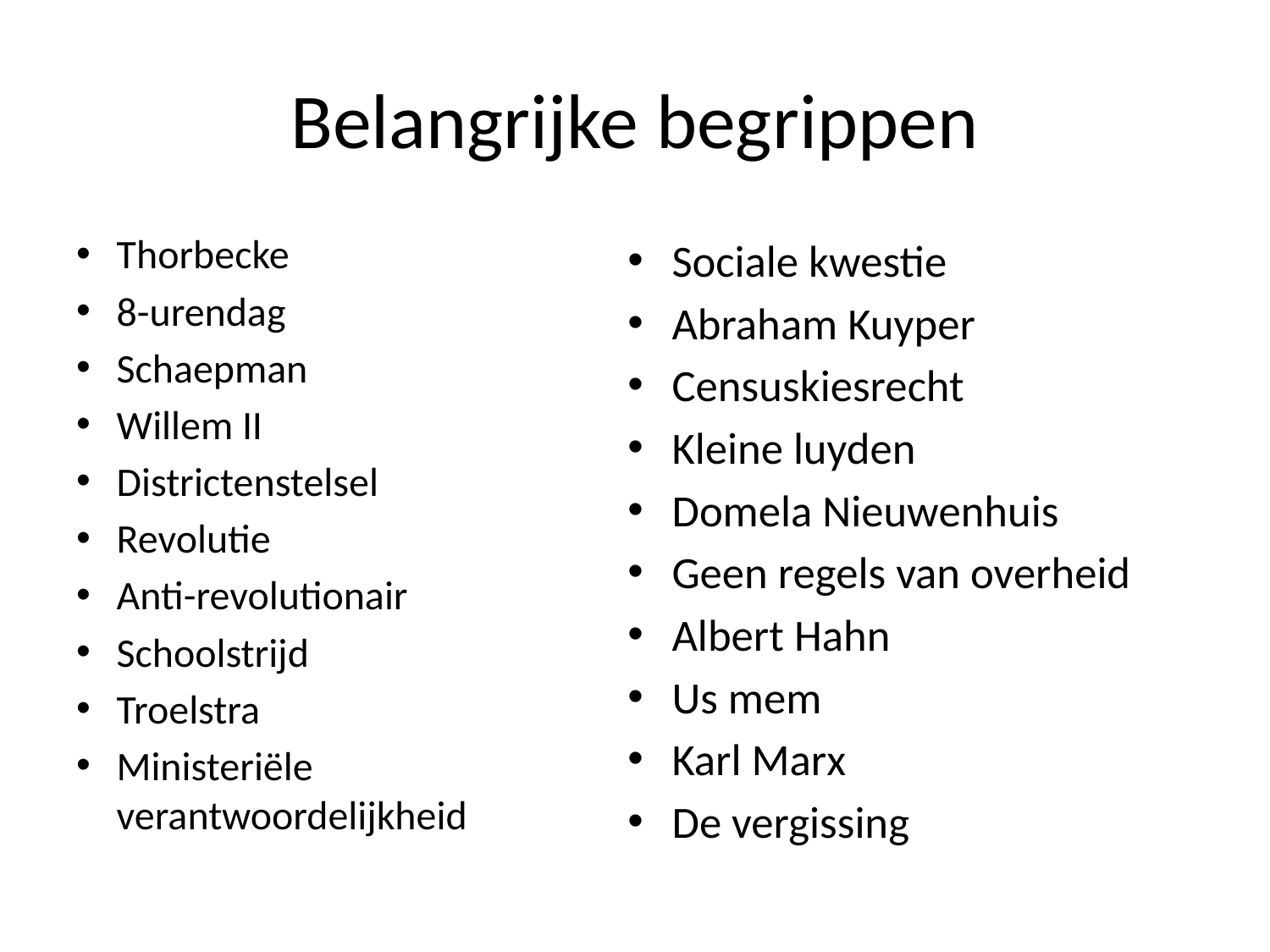

# Belangrijke begrippen
Thorbecke
8-urendag
Schaepman
Willem II
Districtenstelsel
Revolutie
Anti-revolutionair
Schoolstrijd
Troelstra
Ministeriële verantwoordelijkheid

Sociale kwestie
Abraham Kuyper
Censuskiesrecht
Kleine luyden
Domela Nieuwenhuis
Geen regels van overheid
Albert Hahn
Us mem
Karl Marx
De vergissing